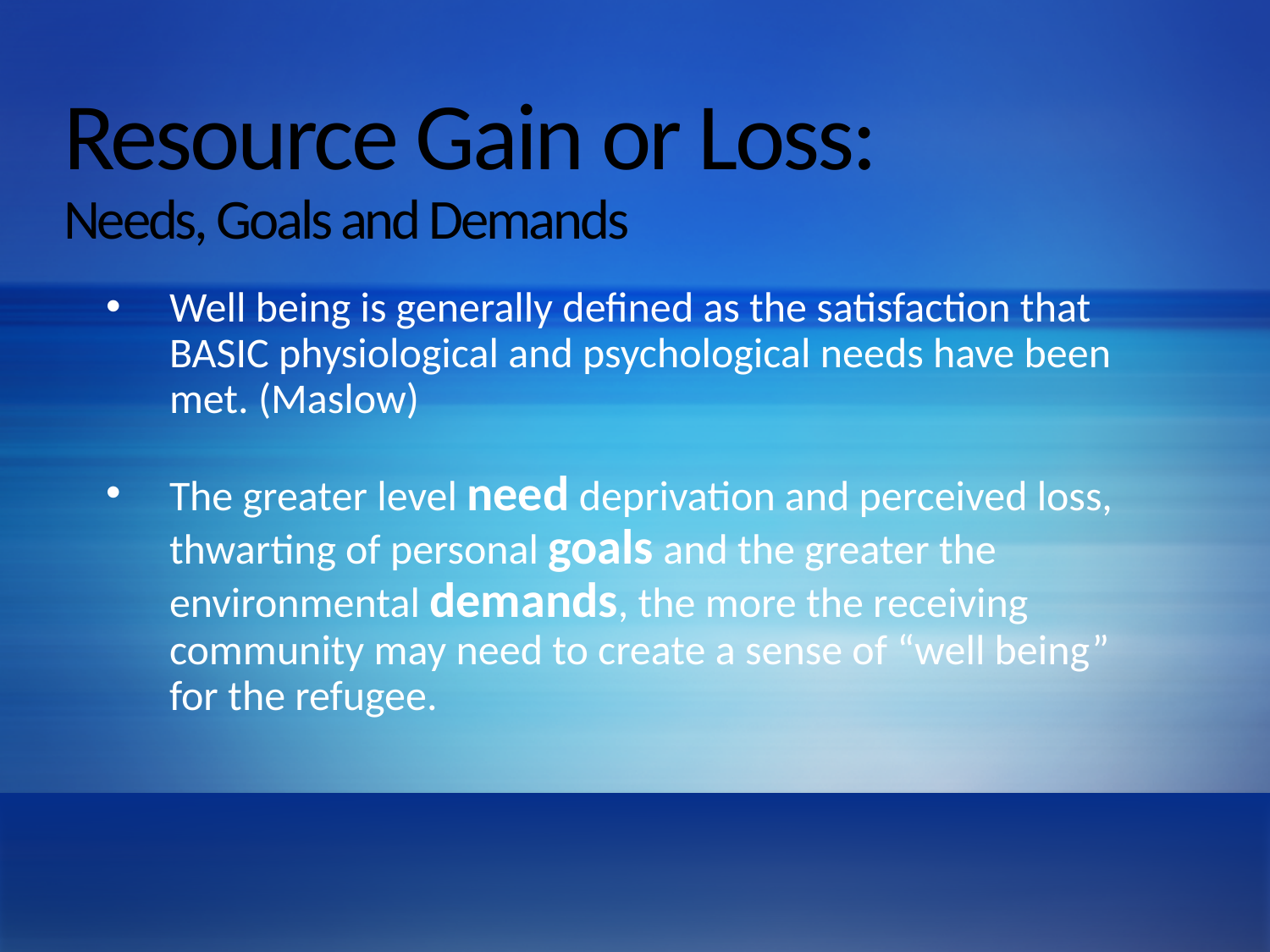

# Resource Gain or Loss: Needs, Goals and Demands
Well being is generally defined as the satisfaction that BASIC physiological and psychological needs have been met. (Maslow)

The greater level need deprivation and perceived loss, thwarting of personal goals and the greater the environmental demands, the more the receiving community may need to create a sense of “well being” for the refugee.